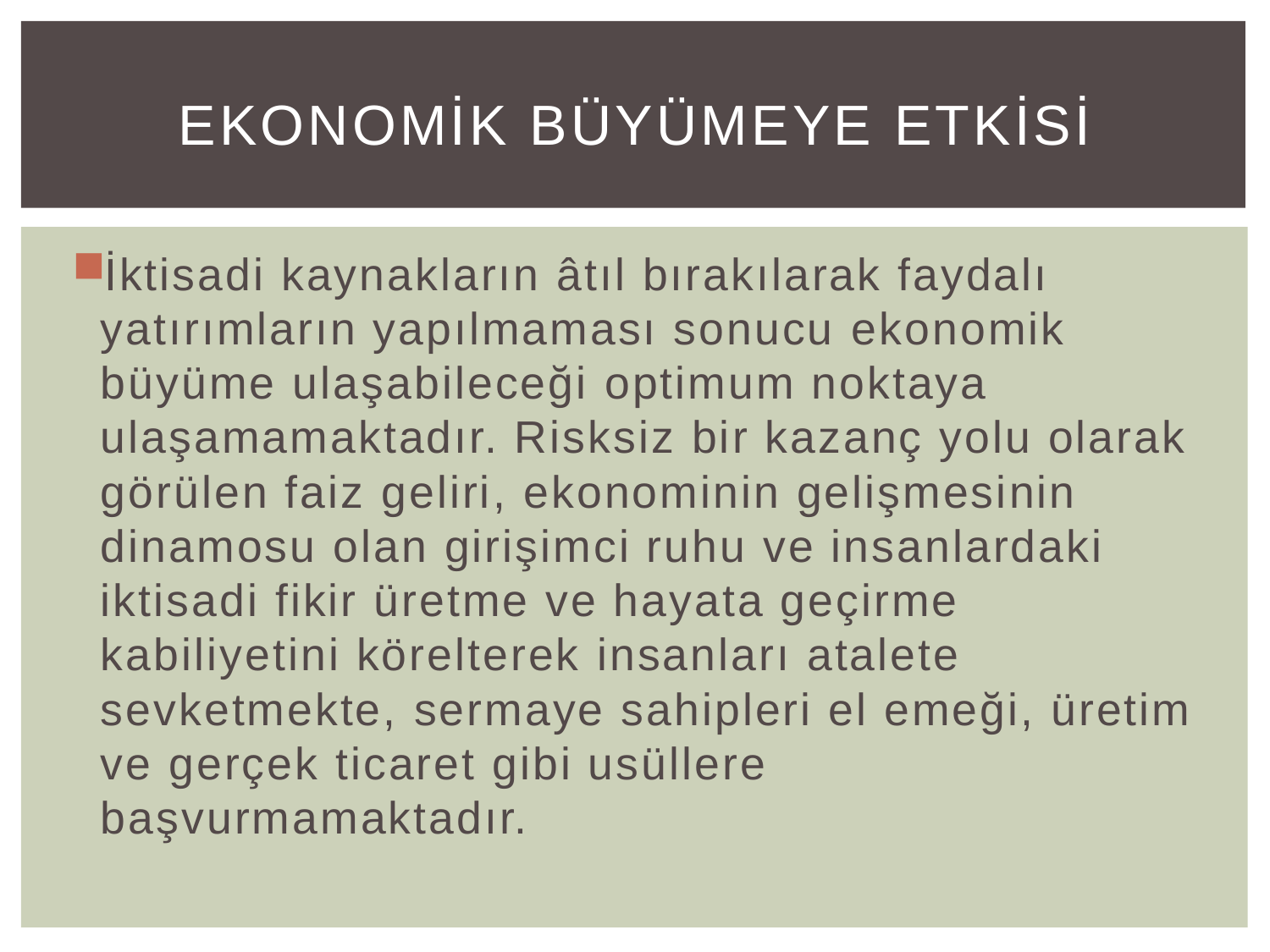

# ekonomik büyümeYE ETKİSİ
İktisadi kaynakların âtıl bırakılarak faydalı yatırımların yapılmaması sonucu ekonomik büyüme ulaşabileceği optimum noktaya ulaşamamaktadır. Risksiz bir kazanç yolu olarak görülen faiz geliri, ekonominin gelişmesinin dinamosu olan girişimci ruhu ve insanlardaki iktisadi fikir üretme ve hayata geçirme kabiliyetini körelterek insanları atalete sevketmekte, sermaye sahipleri el emeği, üretim ve gerçek ticaret gibi usüllere başvurmamaktadır.